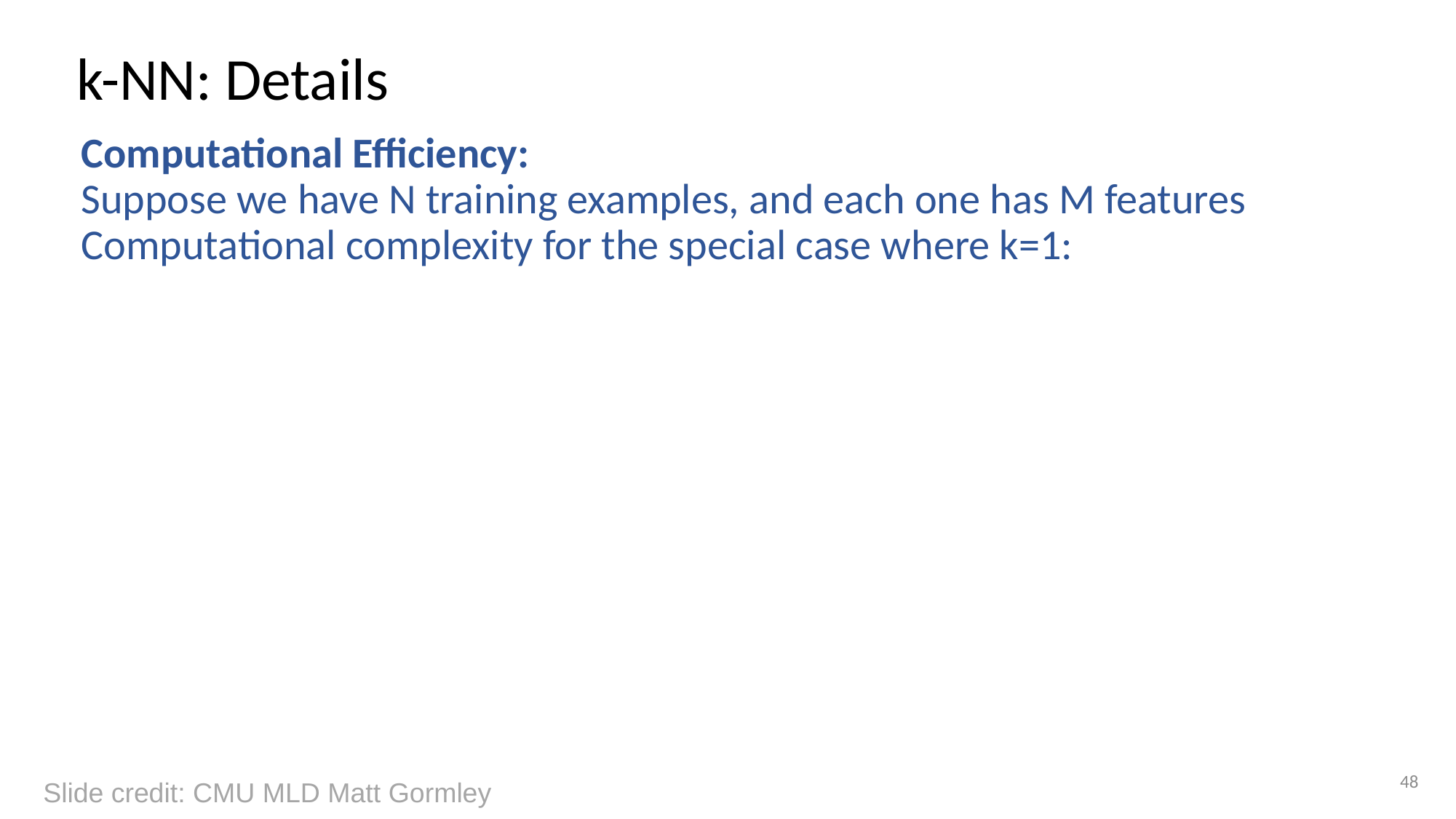

# k-NN: Details
Computational Efficiency:
Suppose we have N training examples, and each one has M features
Computational complexity for the special case where k=1:
48
Slide credit: CMU MLD Matt Gormley